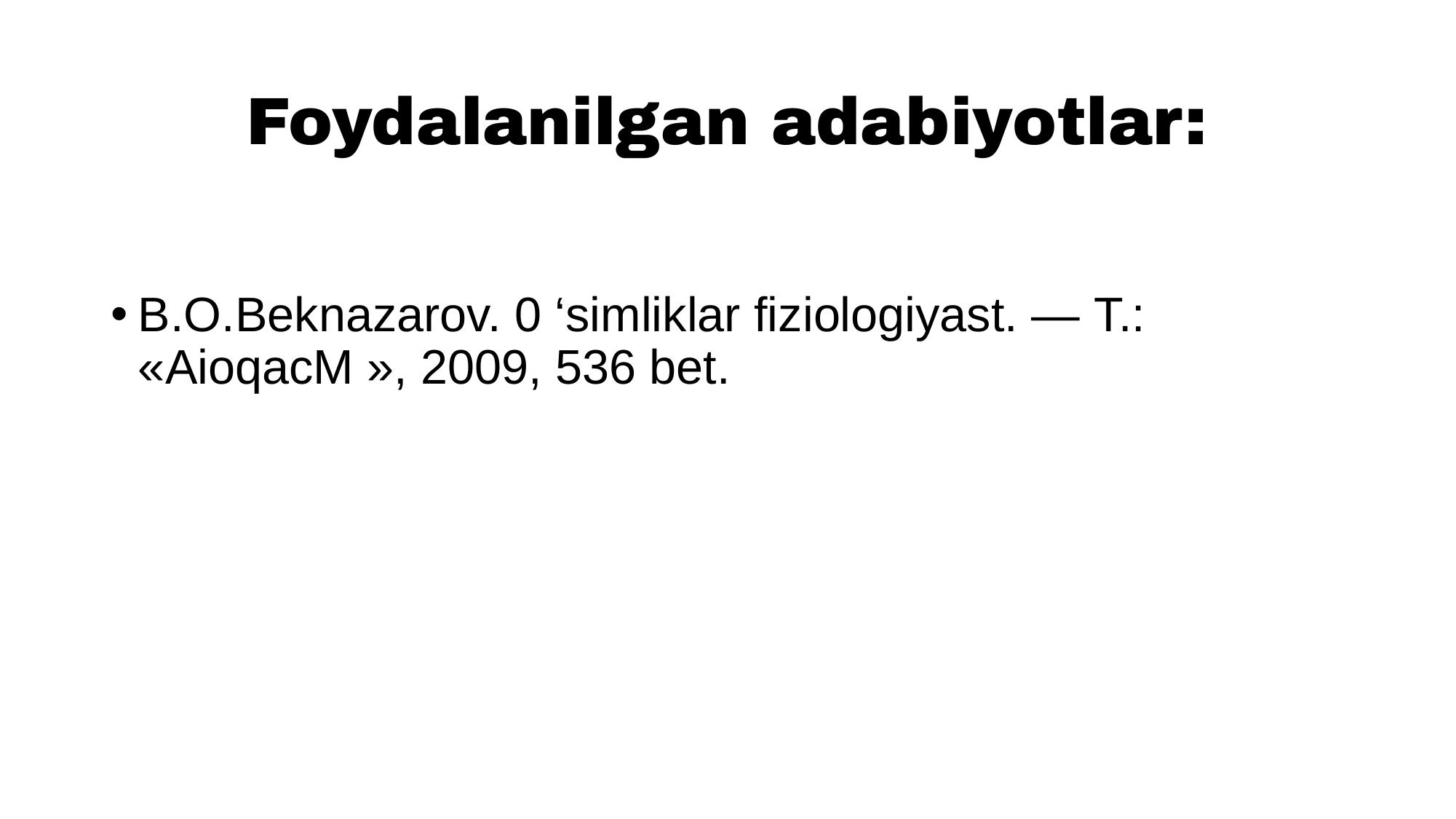

# Foydalanilgan adabiyotlar:
B.O.Beknazarov. 0 ‘simliklar fiziologiyast. — Т.: «AioqacM », 2009, 536 bet.